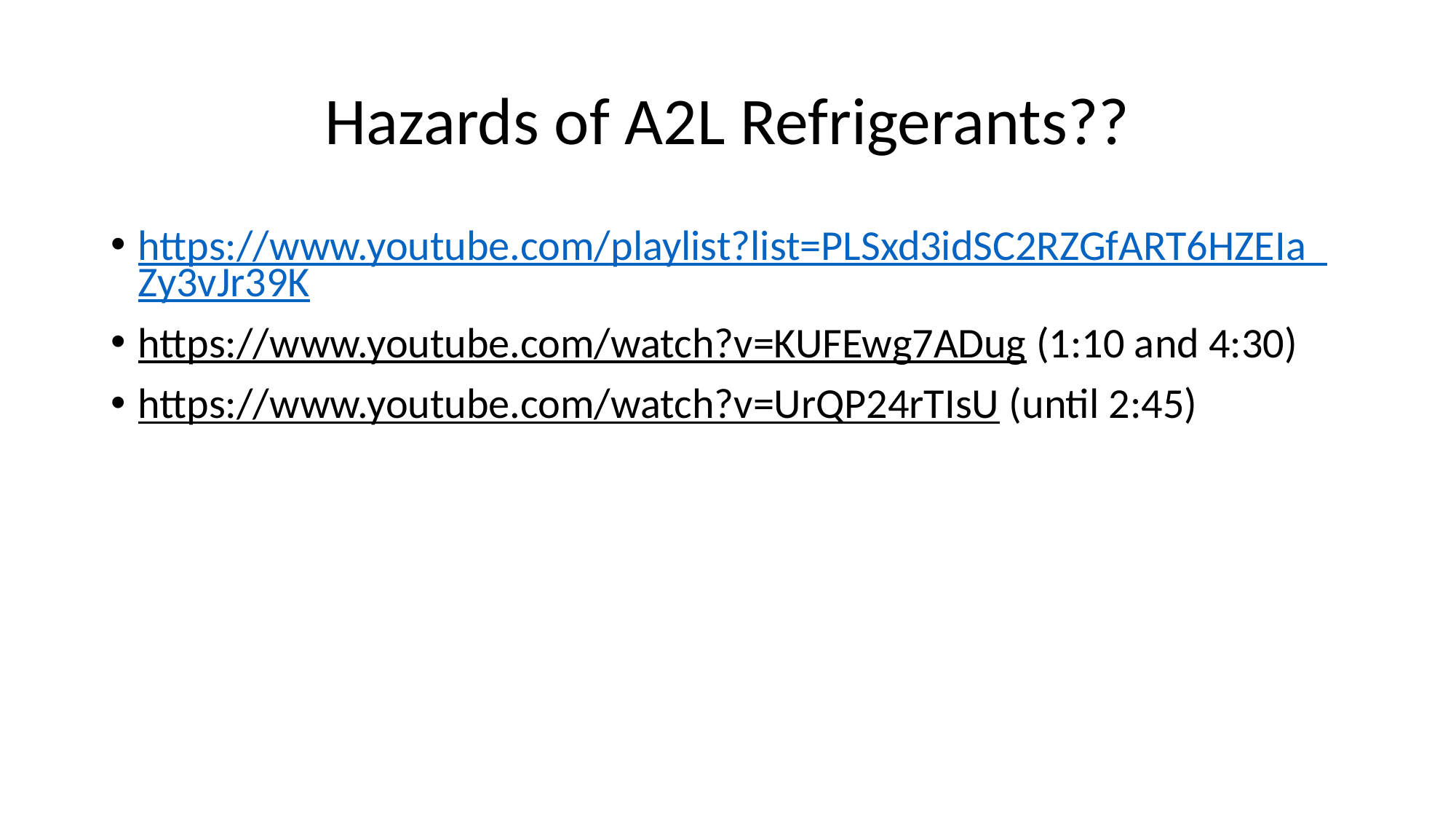

# Hazards of A2L Refrigerants??
https://www.youtube.com/playlist?list=PLSxd3idSC2RZGfART6HZEIa_Zy3vJr39K
https://www.youtube.com/watch?v=KUFEwg7ADug (1:10 and 4:30)
https://www.youtube.com/watch?v=UrQP24rTIsU (until 2:45)